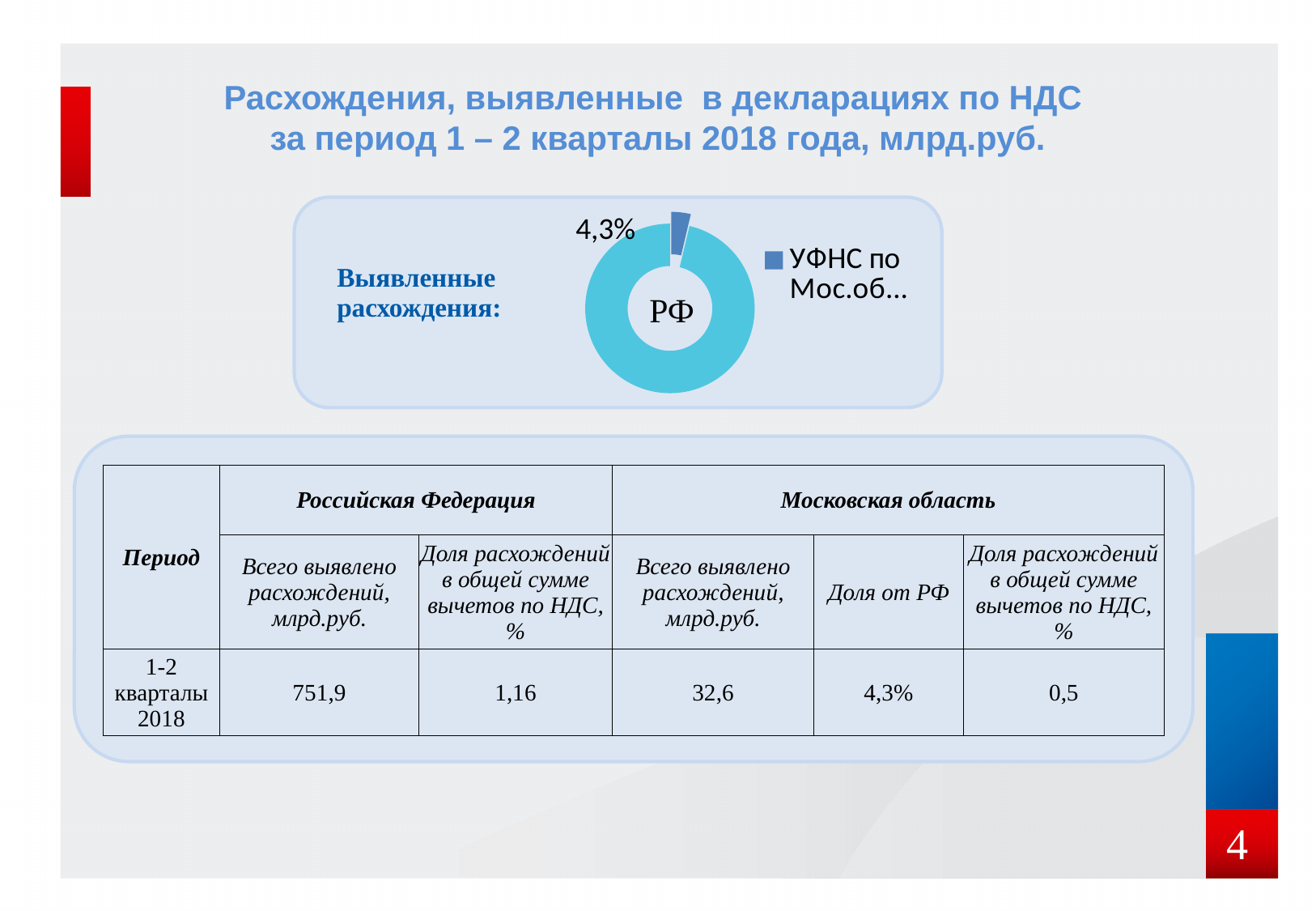

Расхождения, выявленные  в декларациях по НДС
за период 1 – 2 кварталы 2018 года, млрд.руб.

### Chart

| Category | Продажи |
|---|---|
| УФНС по Мос.области | 3.7 |
| Кв. 2 | 96.3 |
4,3%
Выявленные
расхождения:

РФ

| Период | Российская Федерация |  | Московская область |  |  |
| --- | --- | --- | --- | --- | --- |
|  | Всего выявлено расхождений, млрд.руб. | Доля расхождений в общей сумме вычетов по НДС, % | Всего выявлено расхождений, млрд.руб. | Доля от РФ | Доля расхождений в общей сумме вычетов по НДС, % |
| 1-2 кварталы 2018 | 751,9 | 1,16 | 32,6 | 4,3% | 0,5 |

4